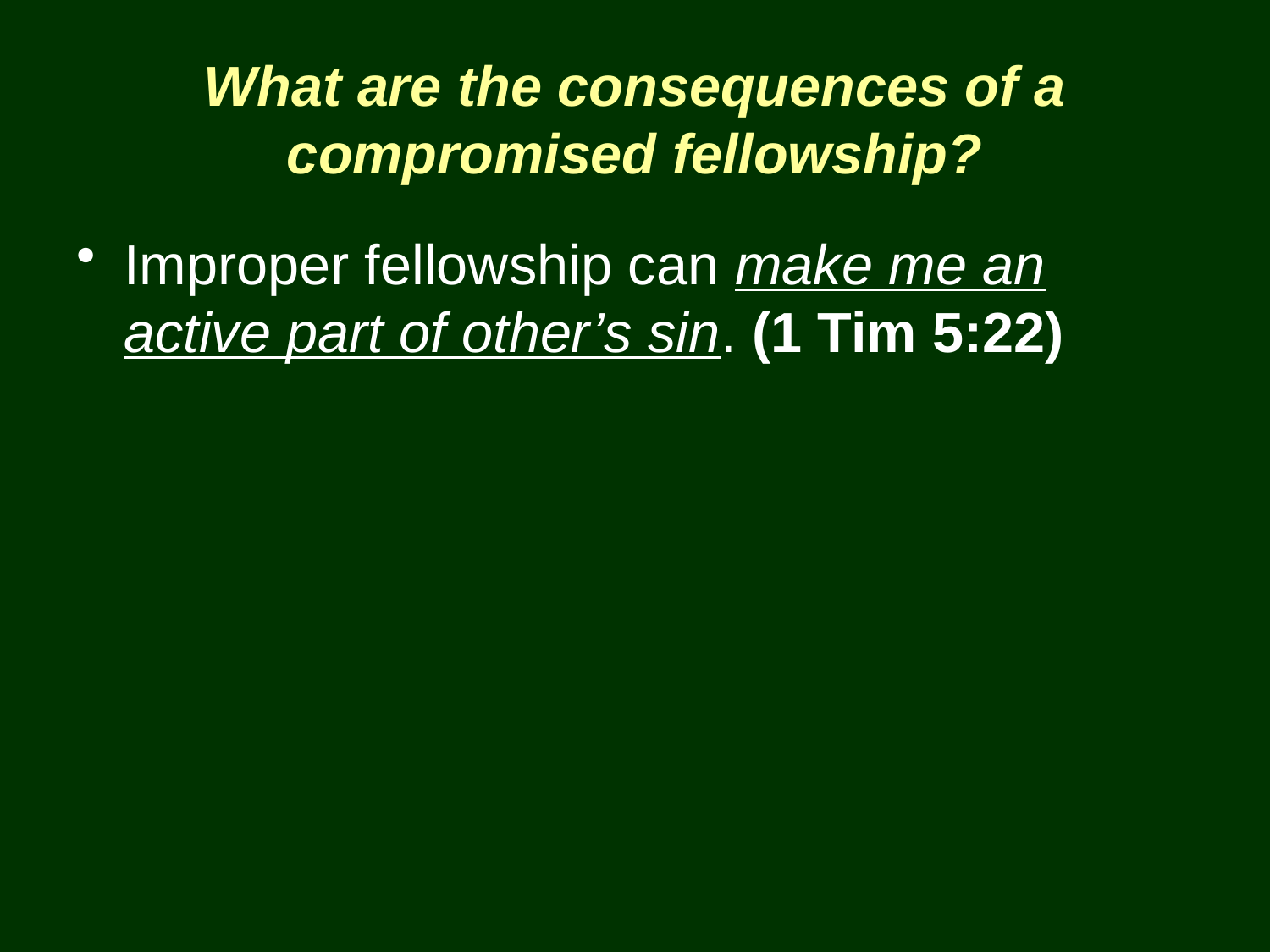

# What are the consequences of a compromised fellowship?
Improper fellowship can make me an active part of other’s sin. (1 Tim 5:22)